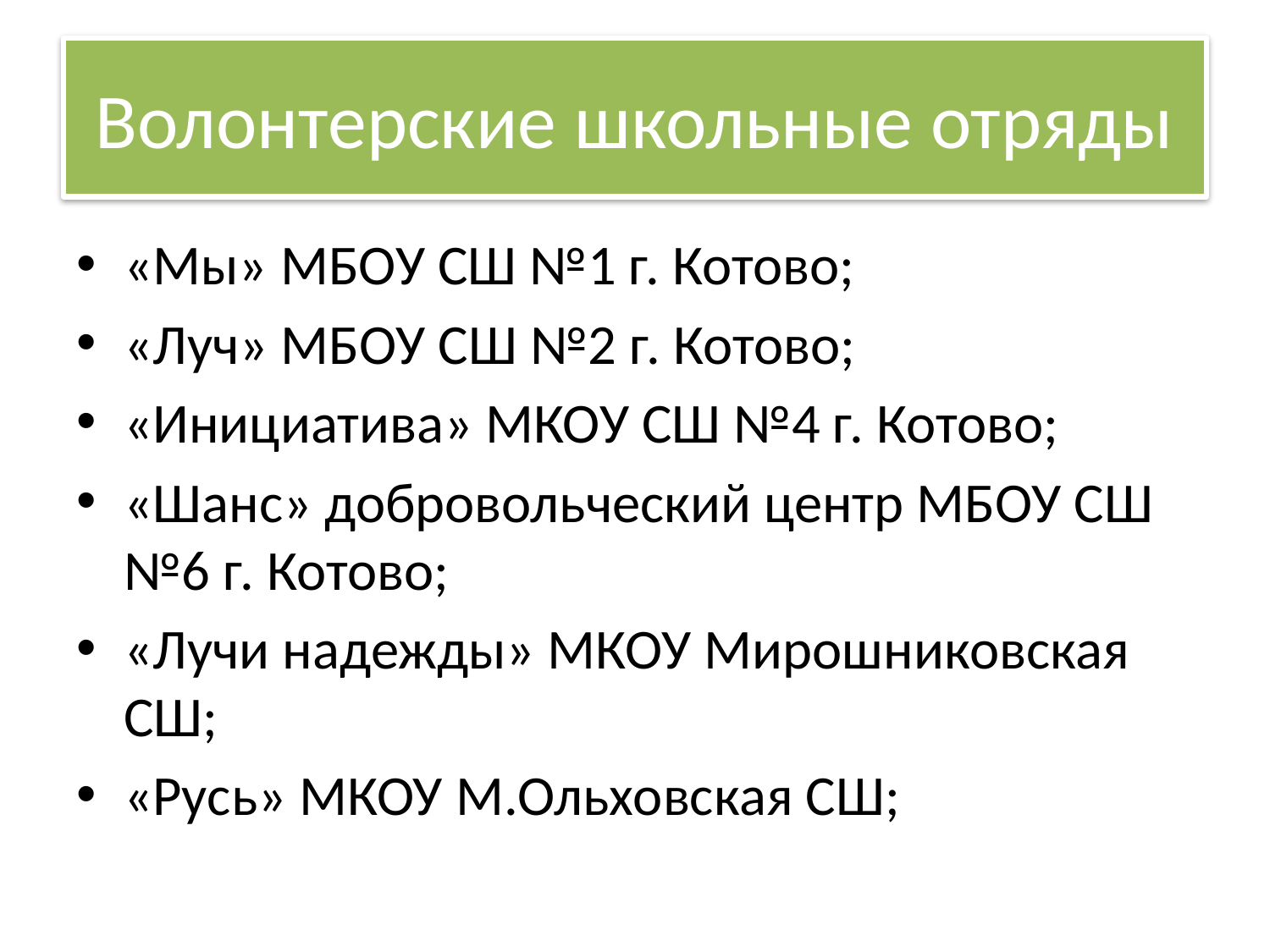

# Волонтерские школьные отряды
«Мы» МБОУ СШ №1 г. Котово;
«Луч» МБОУ СШ №2 г. Котово;
«Инициатива» МКОУ СШ №4 г. Котово;
«Шанс» добровольческий центр МБОУ СШ №6 г. Котово;
«Лучи надежды» МКОУ Мирошниковская СШ;
«Русь» МКОУ М.Ольховская СШ;